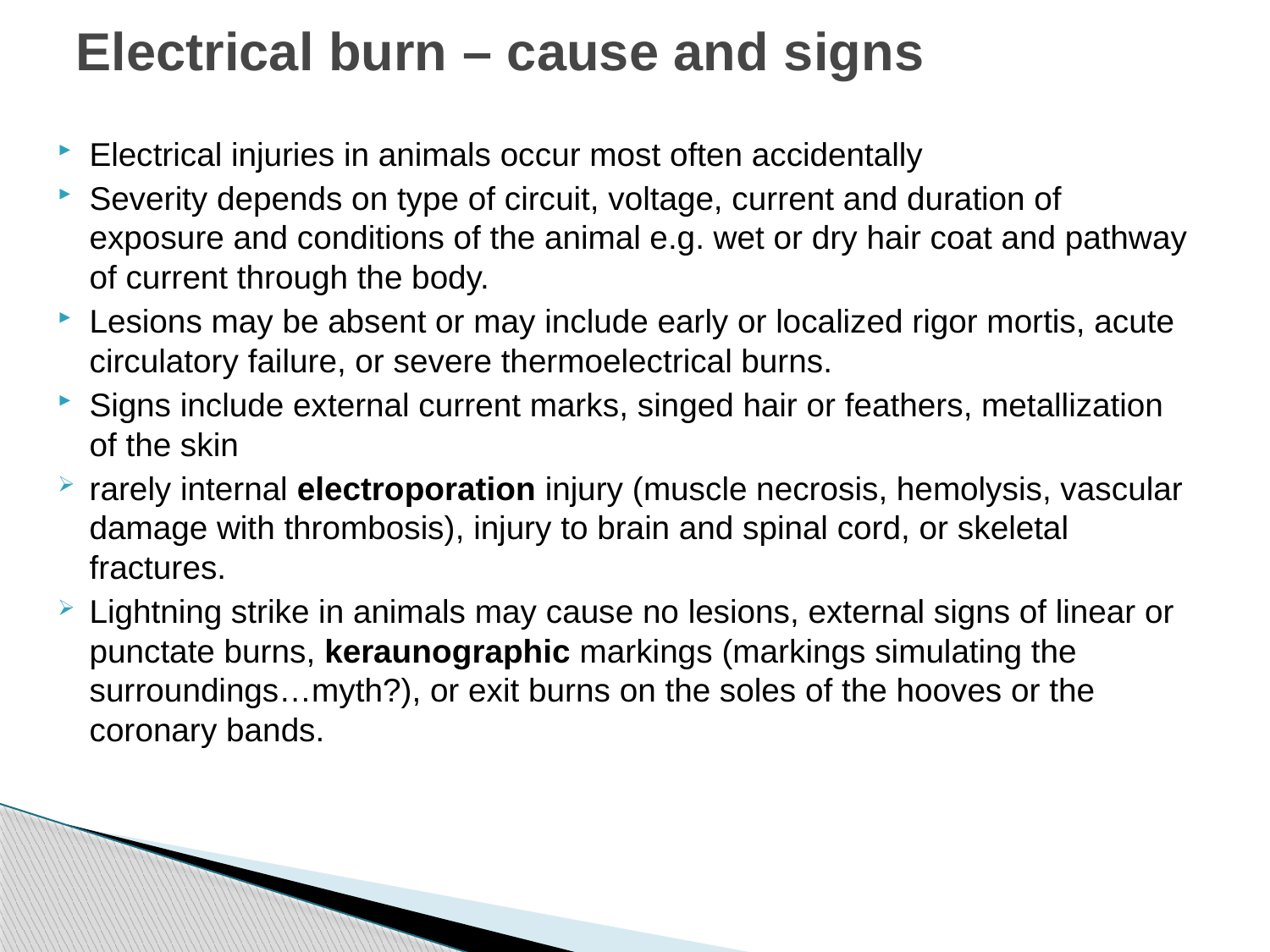

# Electrical burn – cause and signs
Electrical injuries in animals occur most often accidentally
Severity depends on type of circuit, voltage, current and duration of exposure and conditions of the animal e.g. wet or dry hair coat and pathway of current through the body.
Lesions may be absent or may include early or localized rigor mortis, acute circulatory failure, or severe thermoelectrical burns.
Signs include external current marks, singed hair or feathers, metallization of the skin
rarely internal electroporation injury (muscle necrosis, hemolysis, vascular damage with thrombosis), injury to brain and spinal cord, or skeletal fractures.
Lightning strike in animals may cause no lesions, external signs of linear or punctate burns, keraunographic markings (markings simulating the surroundings…myth?), or exit burns on the soles of the hooves or the coronary bands.